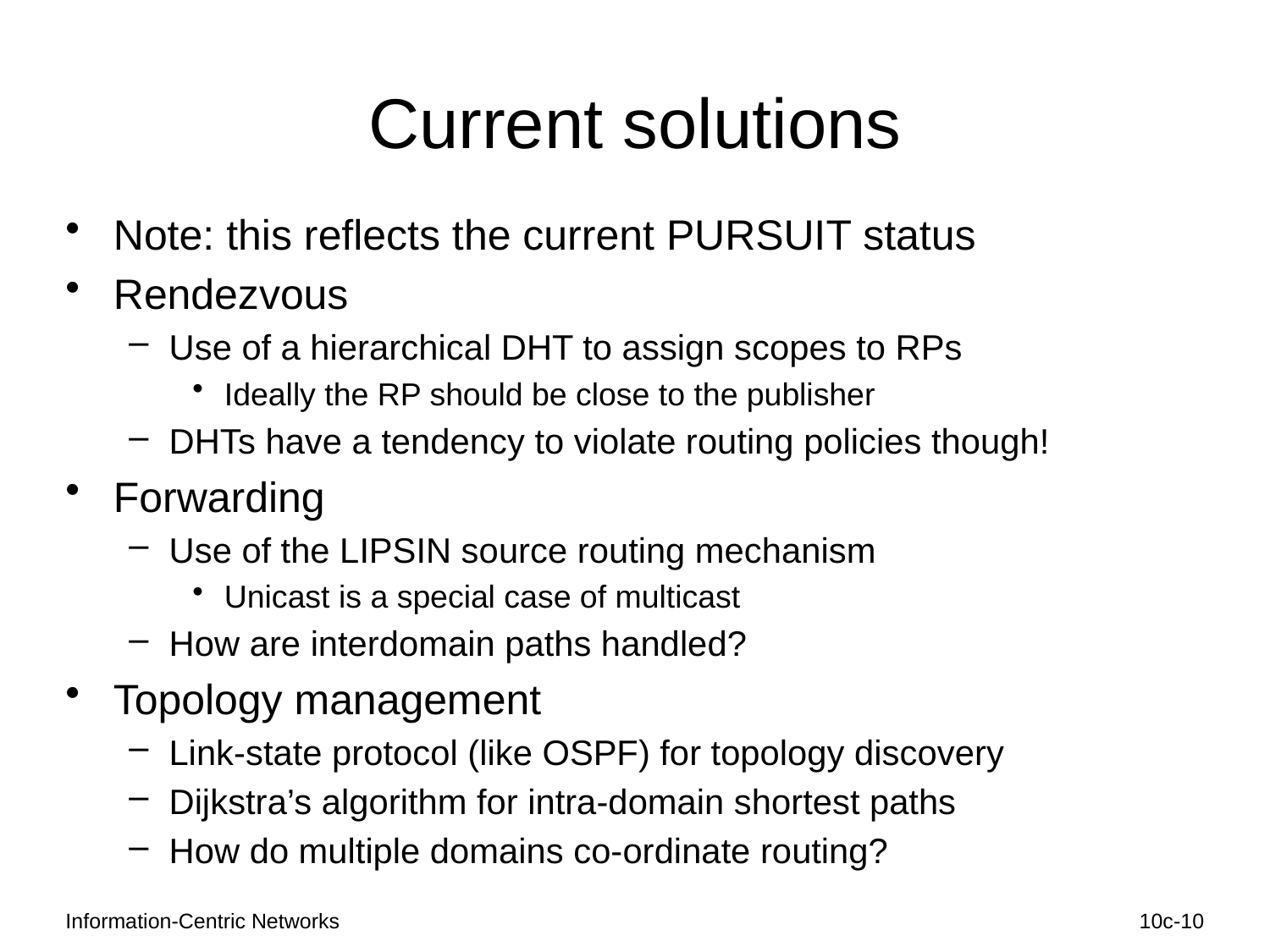

# Current solutions
Note: this reflects the current PURSUIT status
Rendezvous
Use of a hierarchical DHT to assign scopes to RPs
Ideally the RP should be close to the publisher
DHTs have a tendency to violate routing policies though!
Forwarding
Use of the LIPSIN source routing mechanism
Unicast is a special case of multicast
How are interdomain paths handled?
Topology management
Link-state protocol (like OSPF) for topology discovery
Dijkstra’s algorithm for intra-domain shortest paths
How do multiple domains co-ordinate routing?
Information-Centric Networks
10c-10